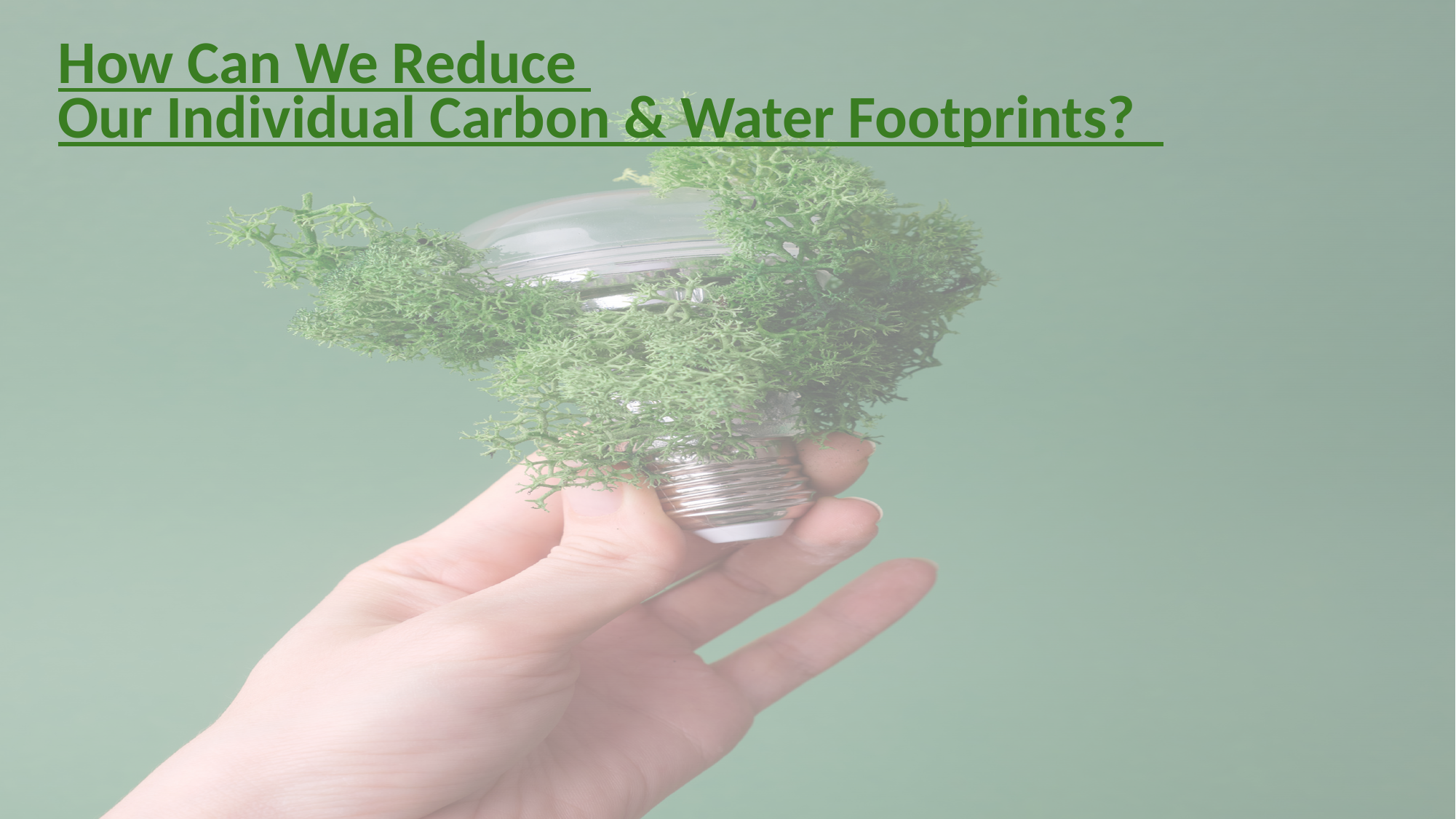

How Can We Reduce
Our Individual Carbon & Water Footprints?